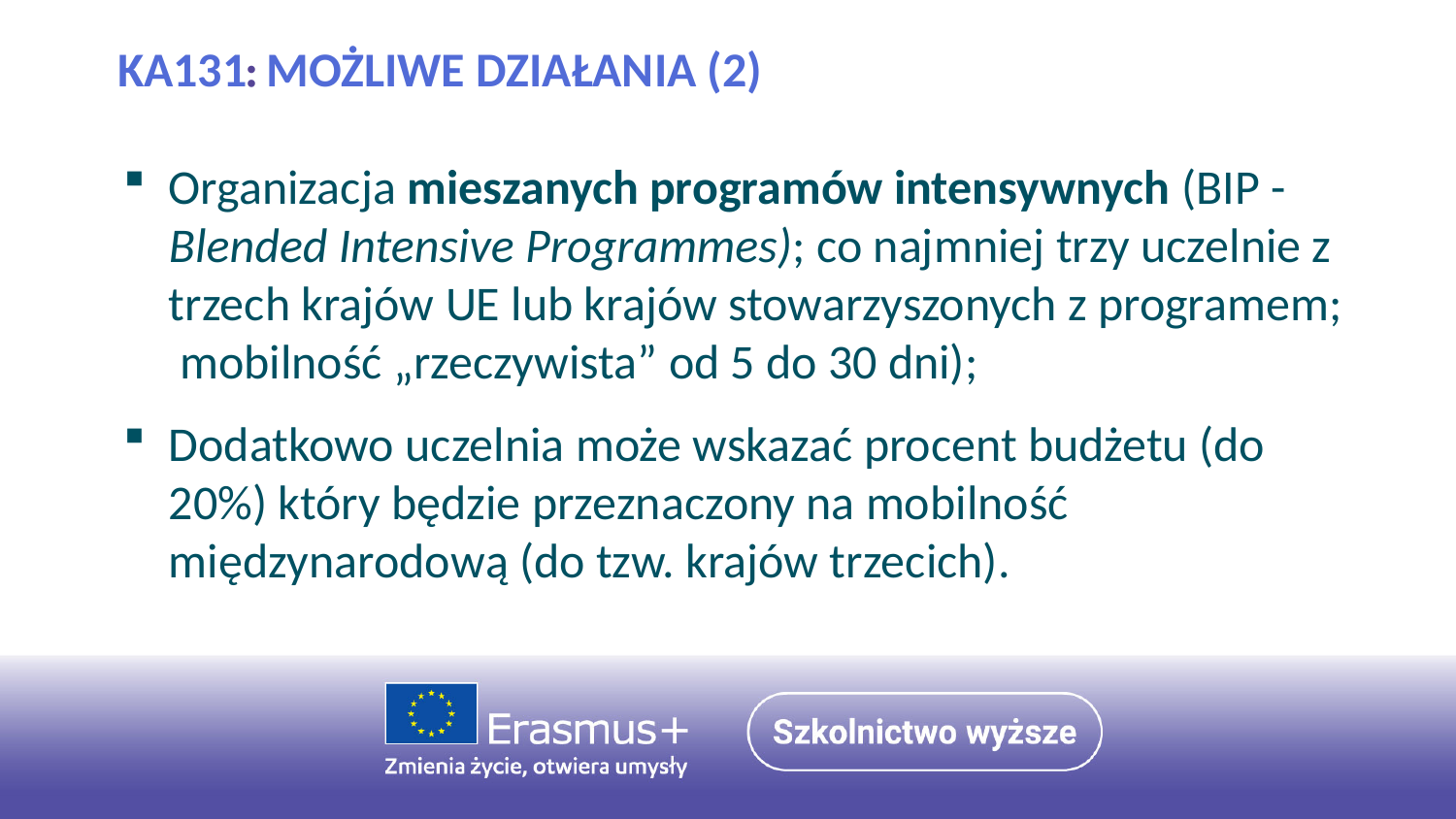

# KA131: Możliwe działania (2)

Organizacja mieszanych programów intensywnych (BIP - Blended Intensive Programmes); co najmniej trzy uczelnie z trzech krajów UE lub krajów stowarzyszonych z programem;  mobilność „rzeczywista” od 5 do 30 dni);
Dodatkowo uczelnia może wskazać procent budżetu (do 20%) który będzie przeznaczony na mobilność międzynarodową (do tzw. krajów trzecich).